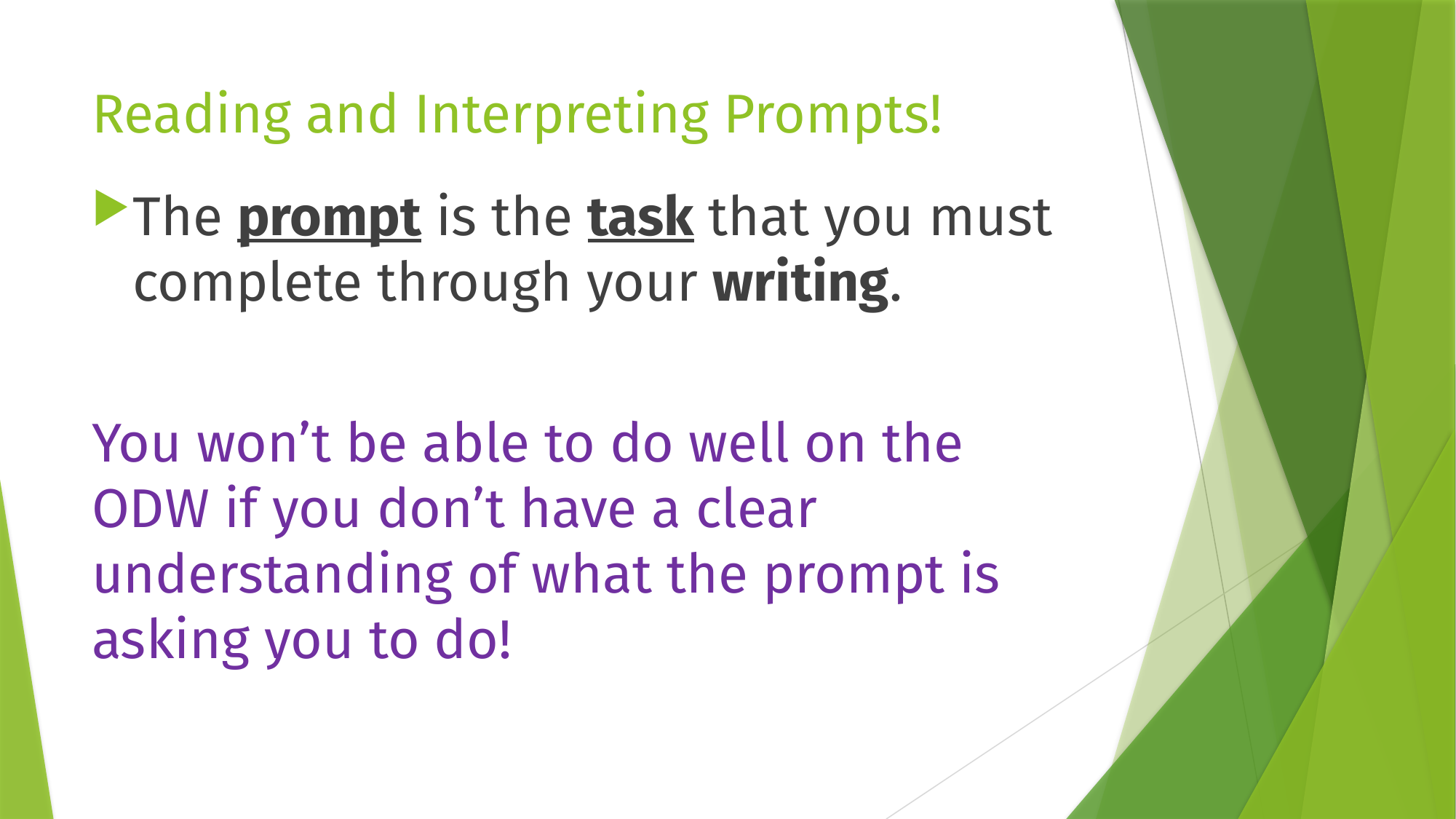

# Reading and Interpreting Prompts!
The prompt is the task that you must complete through your writing.

You won’t be able to do well on the ODW if you don’t have a clear understanding of what the prompt is asking you to do!